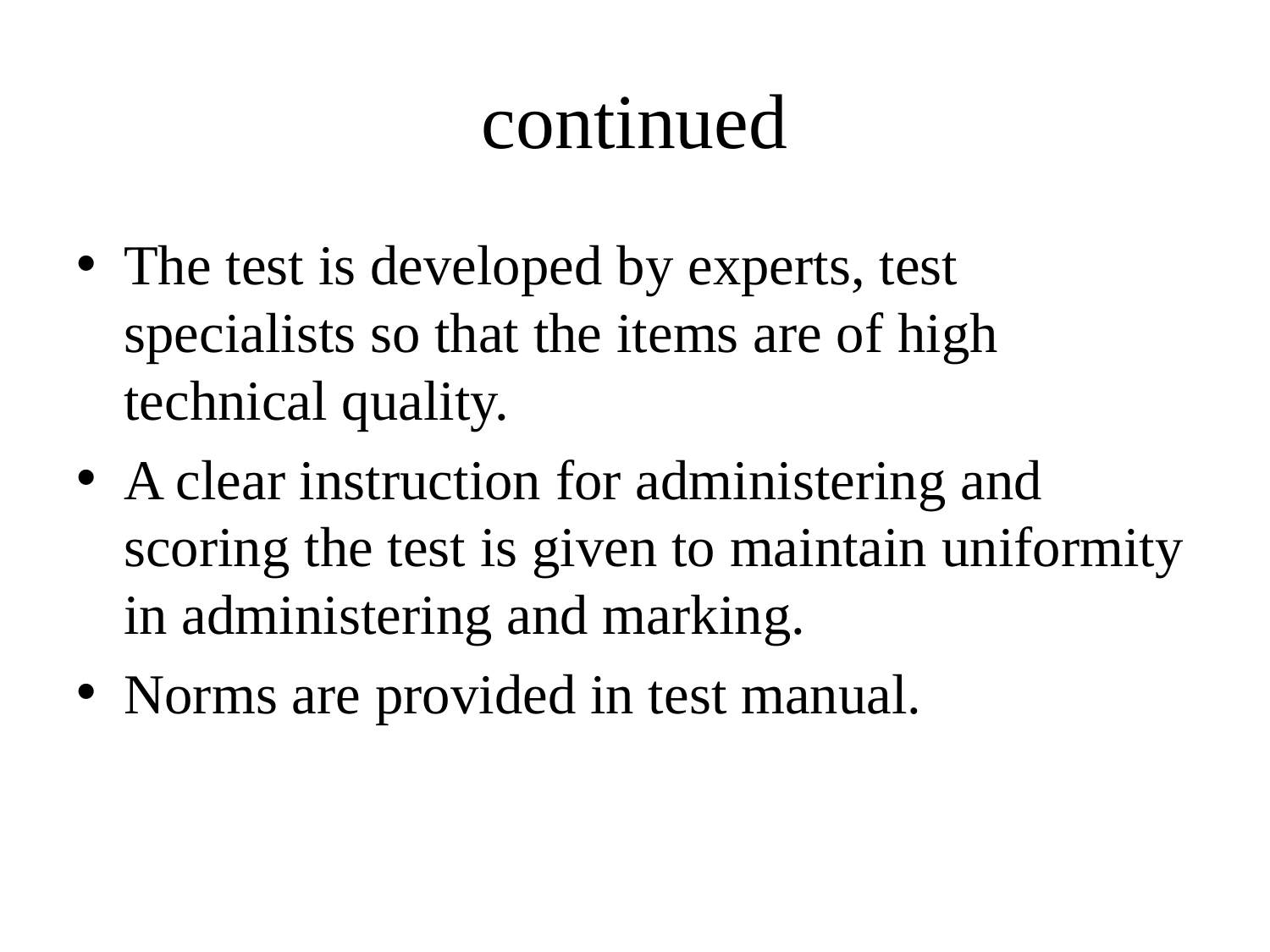

# continued
The test is developed by experts, test specialists so that the items are of high technical quality.
A clear instruction for administering and scoring the test is given to maintain uniformity in administering and marking.
Norms are provided in test manual.